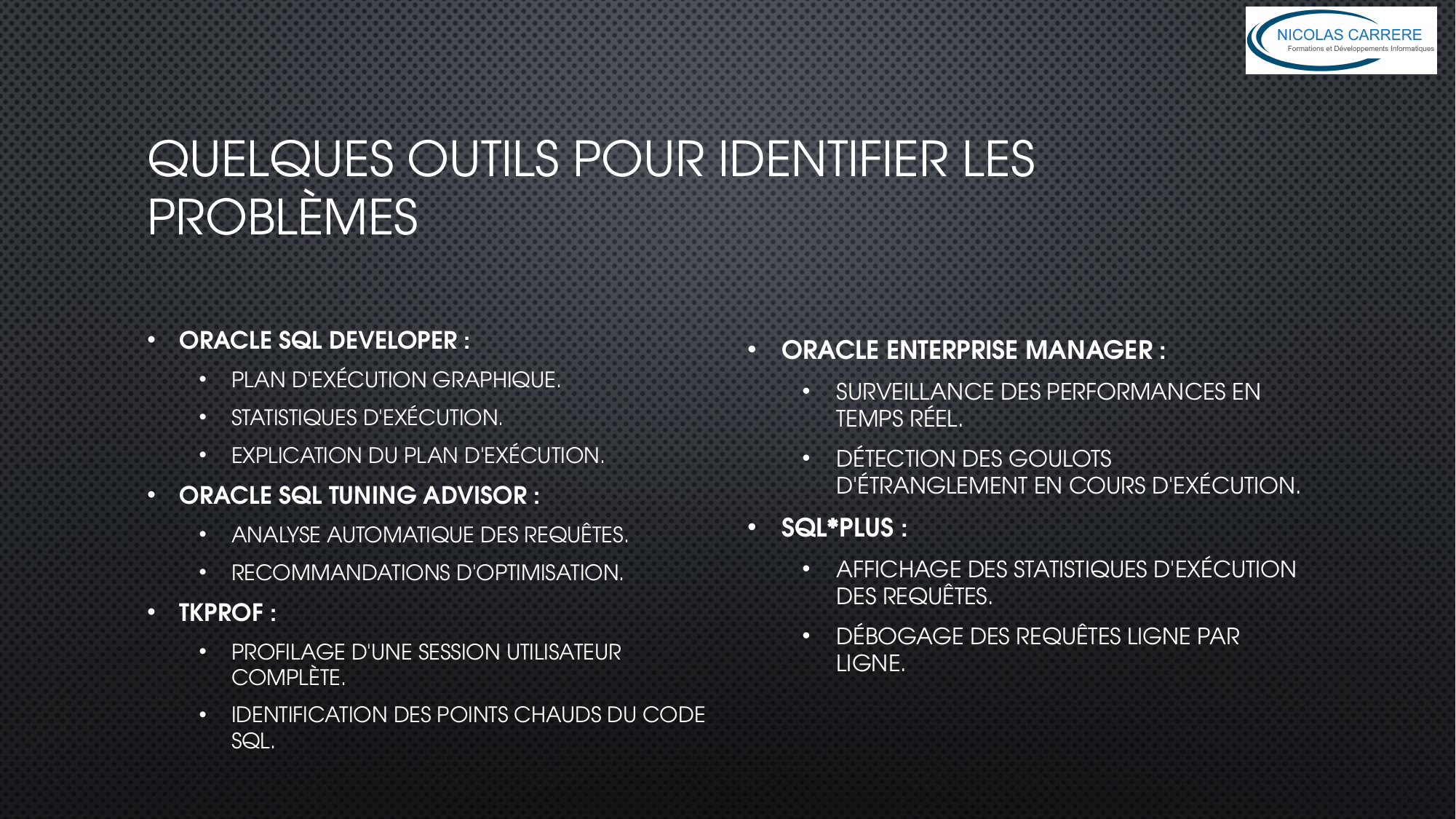

# Quelques outils pour identifier les problèmes
Oracle SQL Developer :
Plan d'exécution graphique.
Statistiques d'exécution.
Explication du plan d'exécution.
Oracle SQL Tuning Advisor :
Analyse automatique des requêtes.
Recommandations d'optimisation.
TKprof :
Profilage d'une session utilisateur complète.
Identification des points chauds du code SQL.
Oracle Enterprise Manager :
Surveillance des performances en temps réel.
Détection des goulots d'étranglement en cours d'exécution.
SQL*Plus :
Affichage des statistiques d'exécution des requêtes.
Débogage des requêtes ligne par ligne.